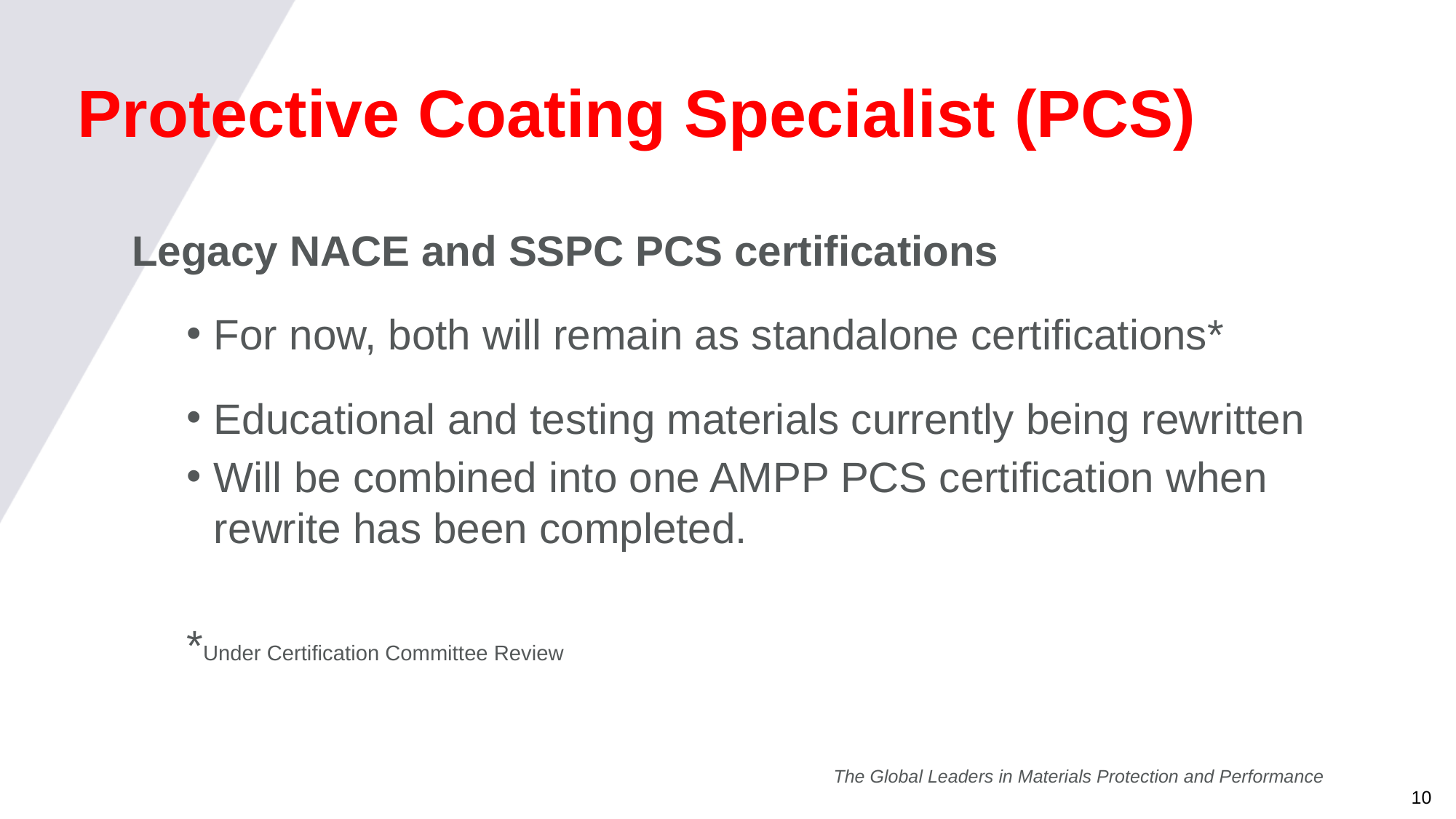

# Protective Coating Specialist (PCS)
Legacy NACE and SSPC PCS certifications
For now, both will remain as standalone certifications*
Educational and testing materials currently being rewritten
Will be combined into one AMPP PCS certification when rewrite has been completed.

*Under Certification Committee Review
The Global Leaders in Materials Protection and Performance
10